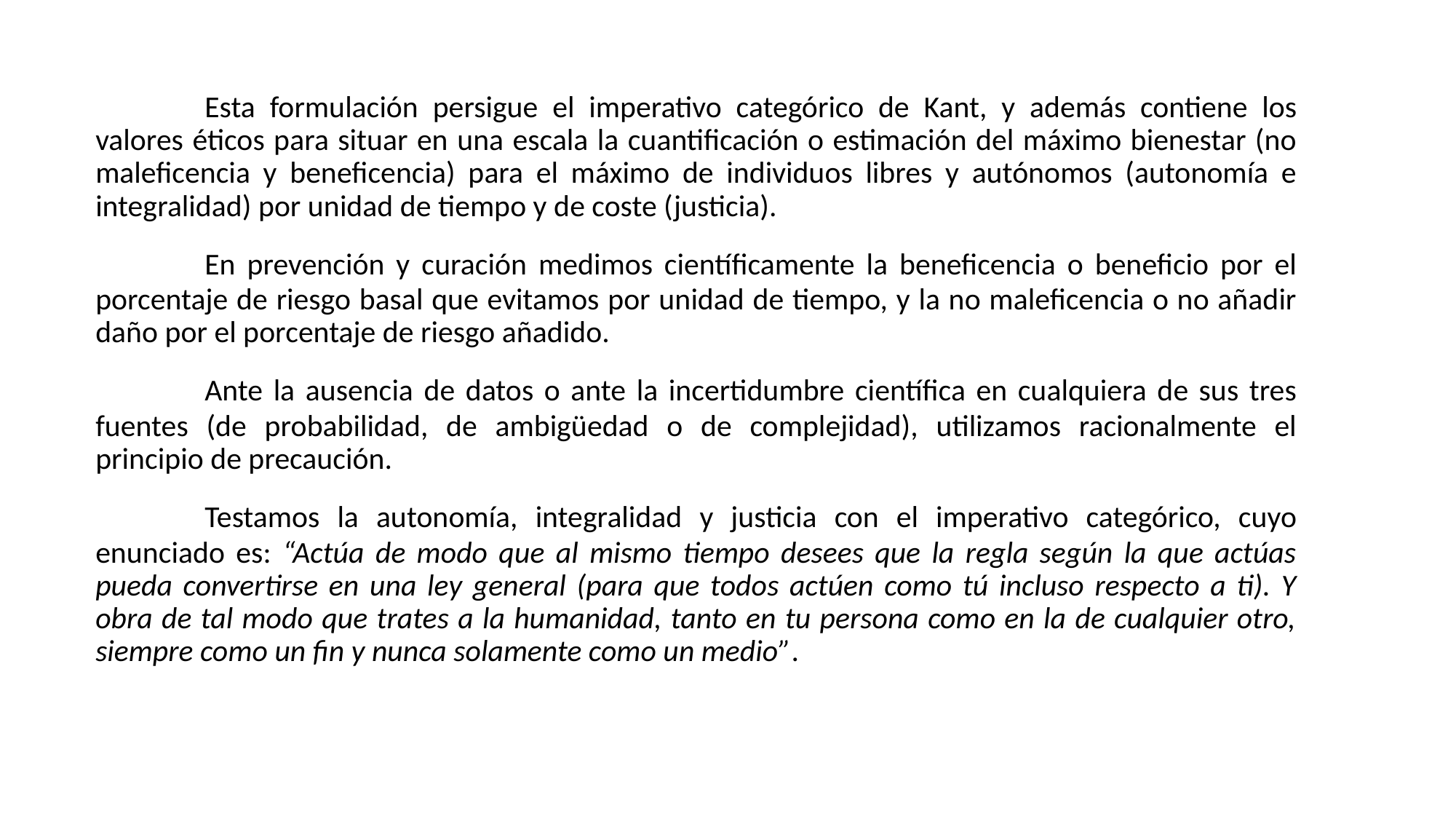

Esta formulación persigue el imperativo categórico de Kant, y además contiene los valores éticos para situar en una escala la cuantificación o estimación del máximo bienestar (no maleficencia y beneficencia) para el máximo de individuos libres y autónomos (autonomía e integralidad) por unidad de tiempo y de coste (justicia).
	En prevención y curación medimos científicamente la beneficencia o beneficio por el porcentaje de riesgo basal que evitamos por unidad de tiempo, y la no maleficencia o no añadir daño por el porcentaje de riesgo añadido.
	Ante la ausencia de datos o ante la incertidumbre científica en cualquiera de sus tres fuentes (de probabilidad, de ambigüedad o de complejidad), utilizamos racionalmente el principio de precaución.
	Testamos la autonomía, integralidad y justicia con el imperativo categórico, cuyo enunciado es: “Actúa de modo que al mismo tiempo desees que la regla según la que actúas pueda convertirse en una ley general (para que todos actúen como tú incluso respecto a ti). Y obra de tal modo que trates a la humanidad, tanto en tu persona como en la de cualquier otro, siempre como un fin y nunca solamente como un medio”.